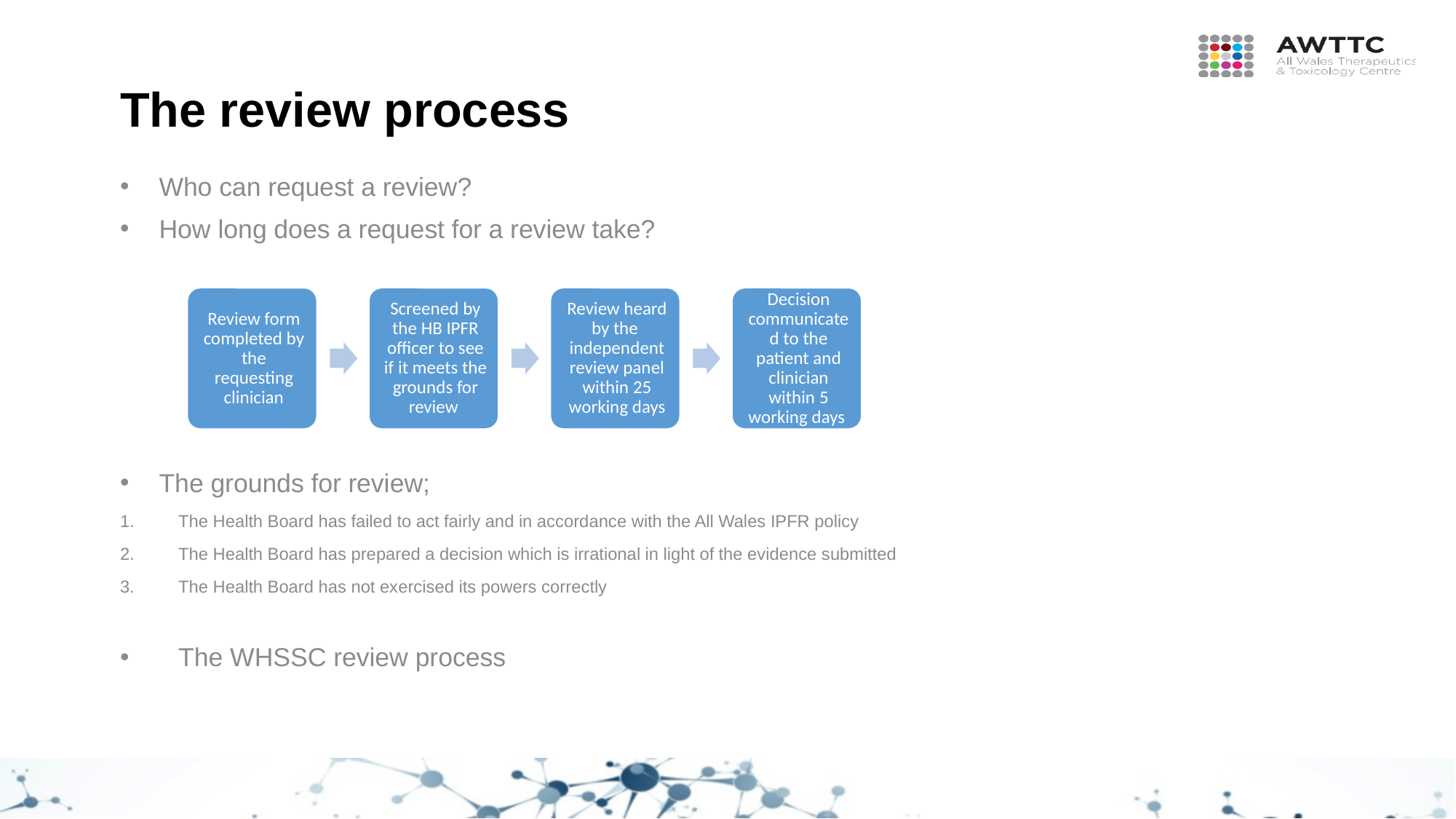

# The review process
Who can request a review?
How long does a request for a review take?

The grounds for review;
The Health Board has failed to act fairly and in accordance with the All Wales IPFR policy
The Health Board has prepared a decision which is irrational in light of the evidence submitted
The Health Board has not exercised its powers correctly

The WHSSC review process

Review form completed by the requesting clinician

Screened by the HB IPFR officer to see if it meets the grounds for review

Review heard by the  independent review panel within 25 working days

Decision communicated to the patient and clinician within 5 working days